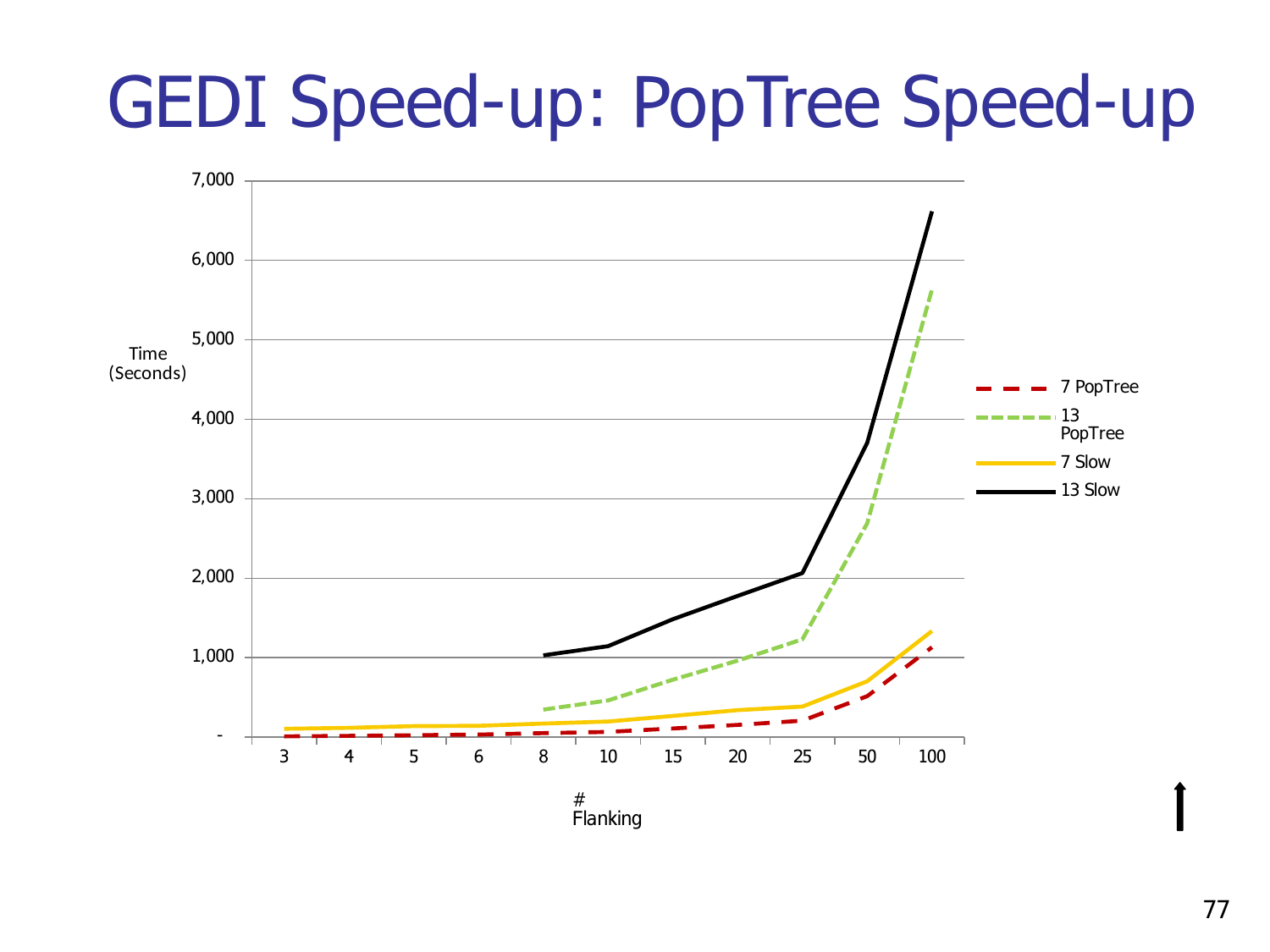

# GEDI Speed-up: PopTree Speed-up

### Chart

| Category | 7 PopTree | 13 PopTree | 7 Slow | 13 Slow |
|---|---|---|---|---|
| 3 | 10.21 | None | 105.04 | None |
| 4 | 16.779999999999987 | None | 117.98 | None |
| 5 | 24.79 | None | 139.32000000000085 | None |
| 6 | 33.300000000000004 | None | 143.34 | None |
| 8 | 51.42 | 346.4699999999997 | 171.38000000000085 | 1029.72 |
| 10 | 66.49 | 462.26 | 197.18 | 1145.47 |
| 15 | 109.77 | 723.49 | 267.419999999999 | 1484.08 |
| 20 | 154.39000000000001 | 962.87 | 340.38 | 1777.42 |
| 25 | 207.58 | 1231.55 | 384.9299999999989 | 2065.13 |
| 50 | 515.9399999999995 | 2691.08 | 703.3199999999995 | 3703.03 |
| 100 | 1131.24 | 5635.14 | 1335.74 | 6616.860000000002 |
77